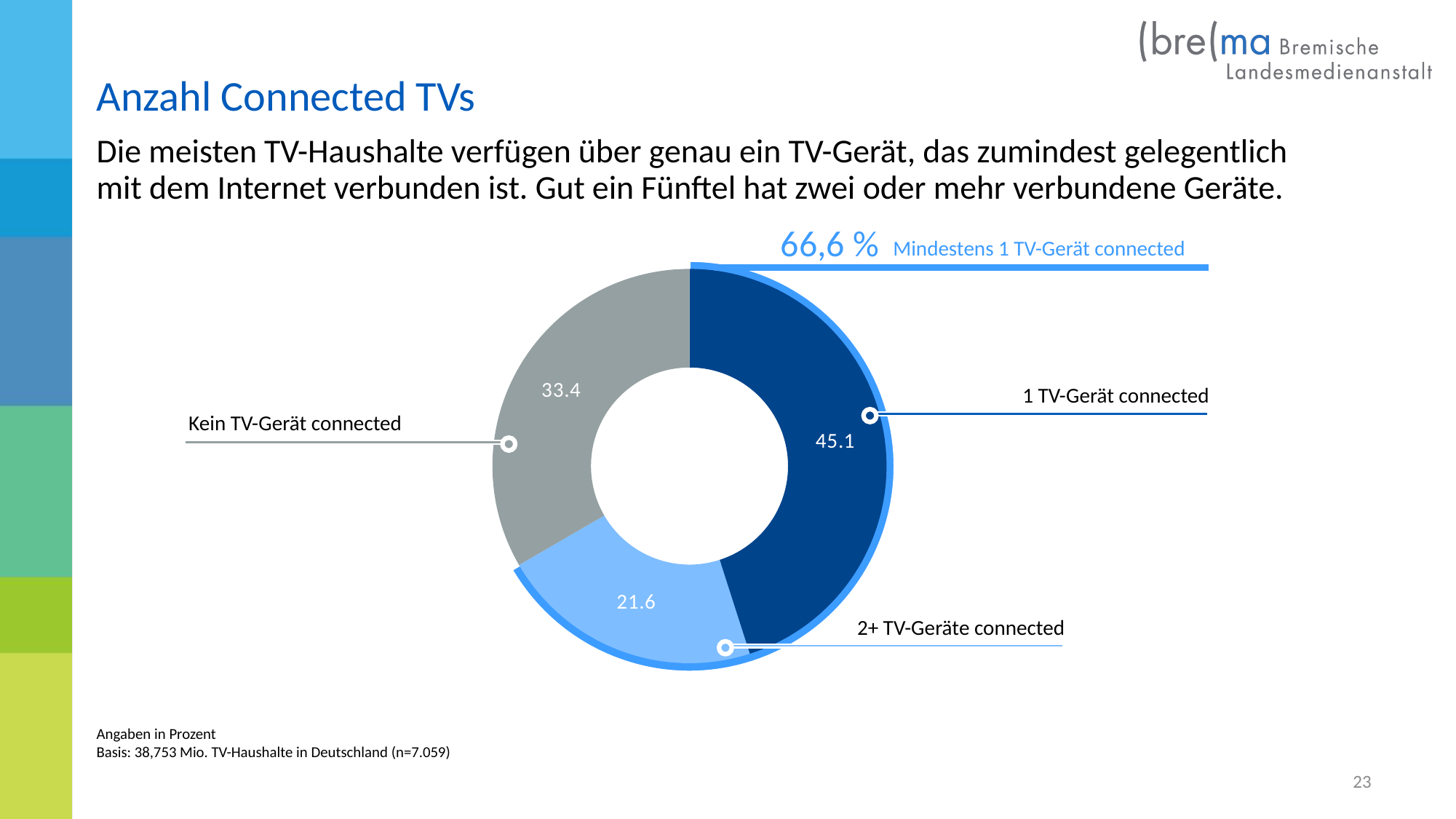

Anzahl Connected TVs
Die meisten TV-Haushalte verfügen über genau ein TV-Gerät, das zumindest gelegentlich mit dem Internet verbunden ist. Gut ein Fünftel hat zwei oder mehr verbundene Geräte.

### Chart

| Category | Connected TV |
|---|---|
| Mind. 1 HDTV-Gerät | 66.6 |
|  | None |
|  | None |
|  | None |
| Kein TV-Gerät connected | 33.4 |
66,6 %
Mindestens 1 TV-Gerät connected

### Chart

| Category | Connected TV |
|---|---|
| 1 TV-Gerät connected | 45.1 |
| 2+ TV-Geräte connected | 21.6 |
| Kein TV-Gerät connected | 33.4 |
1 TV-Gerät connected

Kein TV-Gerät connected

2+ TV-Geräte connected

Angaben in Prozent
Basis: 38,753 Mio. TV-Haushalte in Deutschland (n=7.059)
23